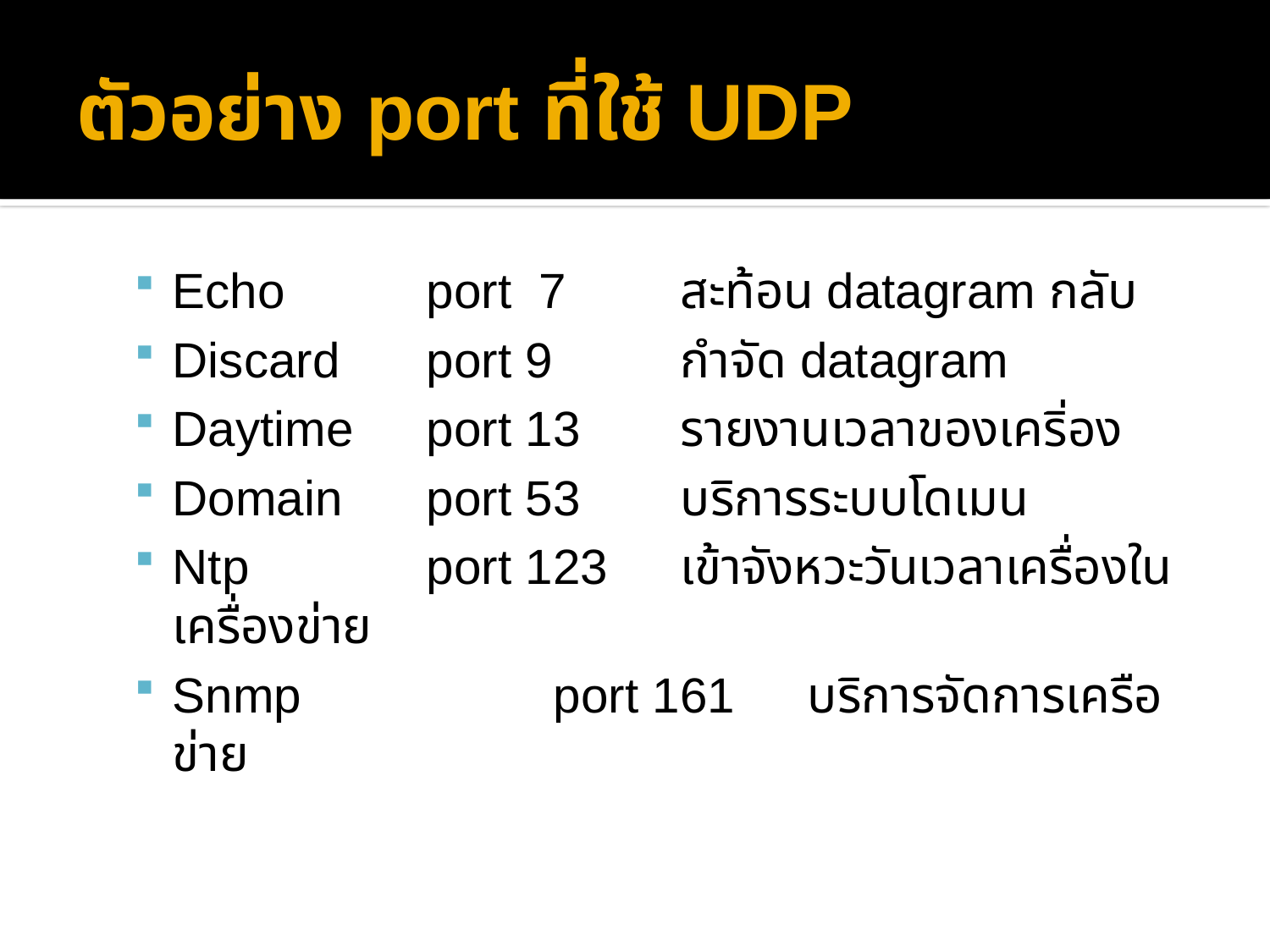

# ตัวอย่าง port ที่ใช้ UDP
Echo		port  7	สะท้อน datagram กลับ
Discard	port 9		กำจัด datagram
Daytime	port 13	รายงานเวลาของเคริ่อง
Domain	port 53	บริการระบบโดเมน
Ntp		port 123	เข้าจังหวะวันเวลาเครื่องในเครื่องข่าย
Snmp		port 161	บริการจัดการเครือข่าย